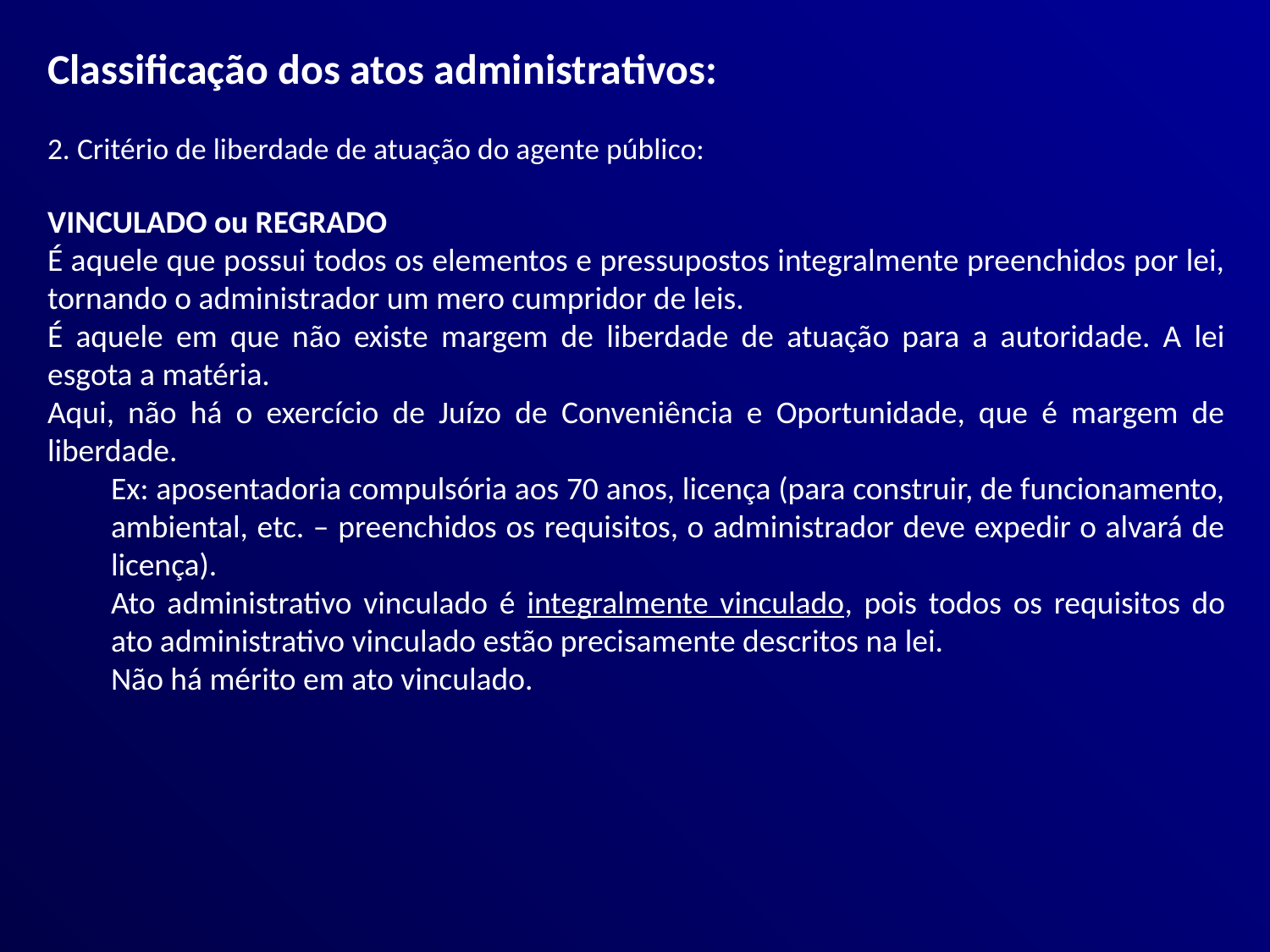

Classificação dos atos administrativos:

2. Critério de liberdade de atuação do agente público:

VINCULADO ou REGRADO
É aquele que possui todos os elementos e pressupostos integralmente preenchidos por lei, tornando o administrador um mero cumpridor de leis.
É aquele em que não existe margem de liberdade de atuação para a autoridade. A lei esgota a matéria.
Aqui, não há o exercício de Juízo de Conveniência e Oportunidade, que é margem de liberdade.
Ex: aposentadoria compulsória aos 70 anos, licença (para construir, de funcionamento, ambiental, etc. – preenchidos os requisitos, o administrador deve expedir o alvará de licença).
Ato administrativo vinculado é integralmente vinculado, pois todos os requisitos do ato administrativo vinculado estão precisamente descritos na lei.
Não há mérito em ato vinculado.